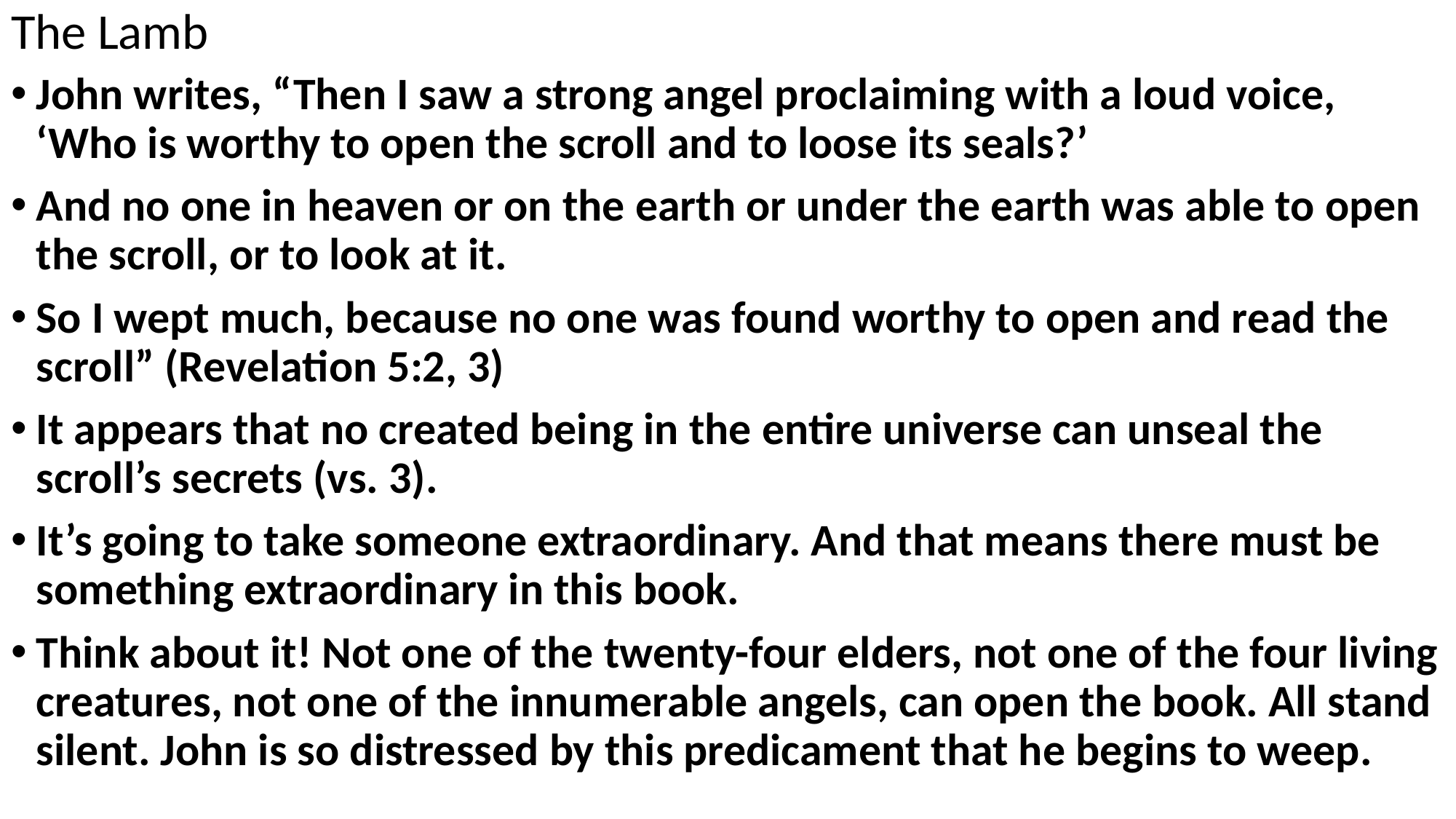

# The Lamb
John writes, “Then I saw a strong angel proclaiming with a loud voice, ‘Who is worthy to open the scroll and to loose its seals?’
And no one in heaven or on the earth or under the earth was able to open the scroll, or to look at it.
So I wept much, because no one was found worthy to open and read the scroll” (Revelation 5:2, 3)
It appears that no created being in the entire universe can unseal the scroll’s secrets (vs. 3).
It’s going to take someone extraordinary. And that means there must be something extraordinary in this book.
Think about it! Not one of the twenty-four elders, not one of the four living creatures, not one of the innumerable angels, can open the book. All stand silent. John is so distressed by this predicament that he begins to weep.